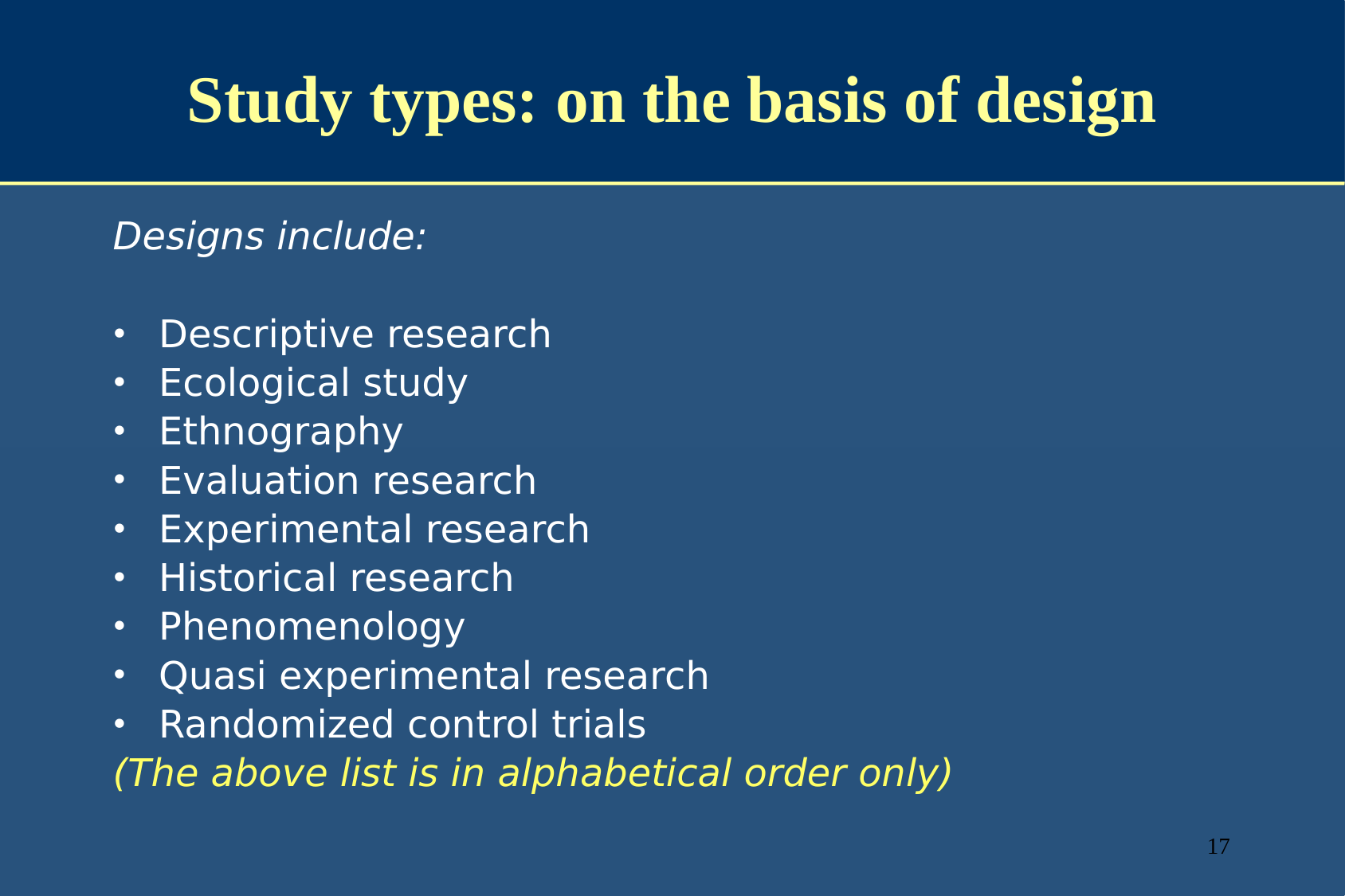

# Study types: on the basis of design
Designs include:

Descriptive research
Ecological study
Ethnography
Evaluation research
Experimental research
Historical research
Phenomenology
Quasi experimental research
Randomized control trials
(The above list is in alphabetical order only)

17